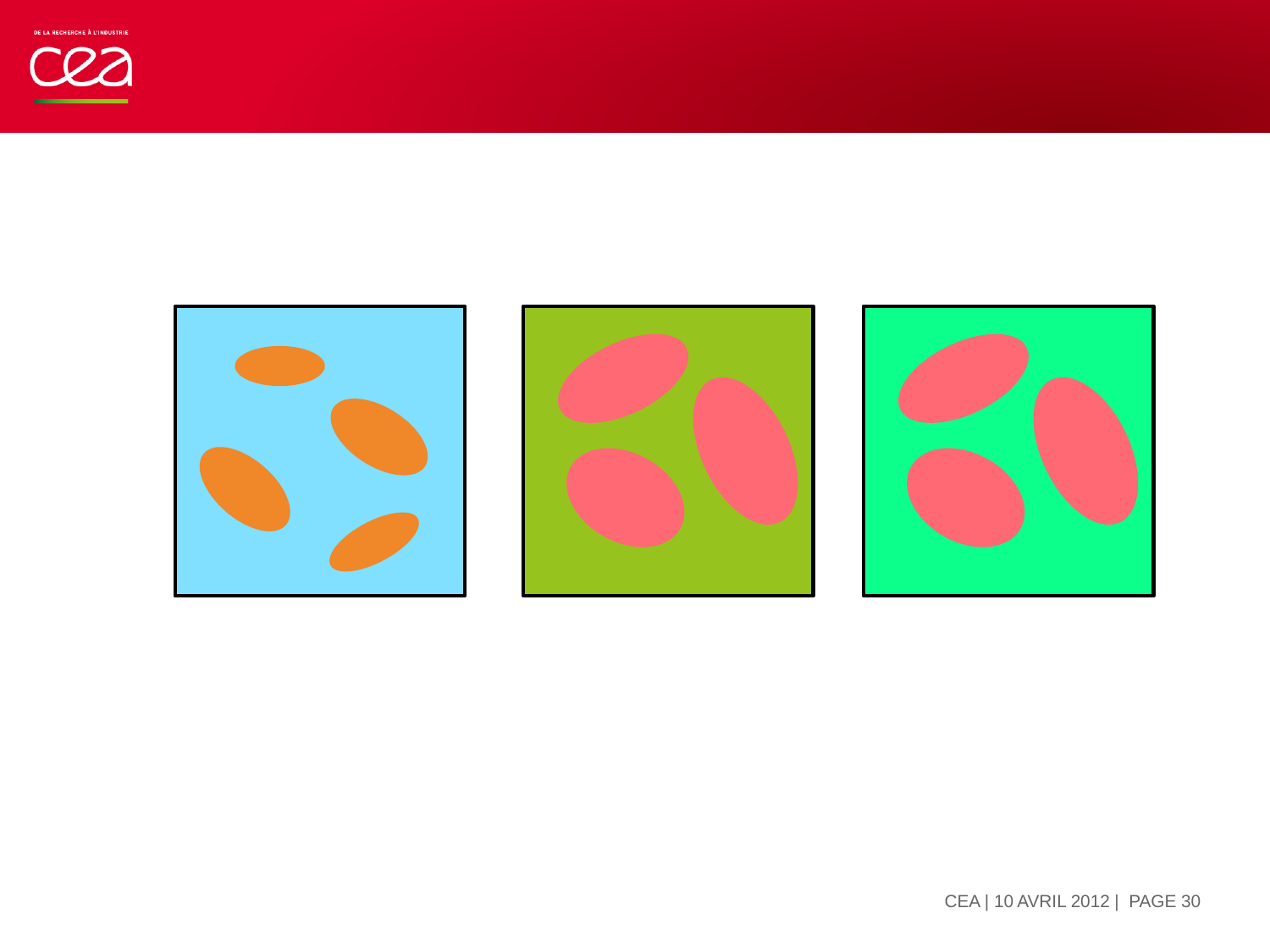

#

|  PAGE 30
4 décembre 2017
CEA | 10 AVRIL 2012